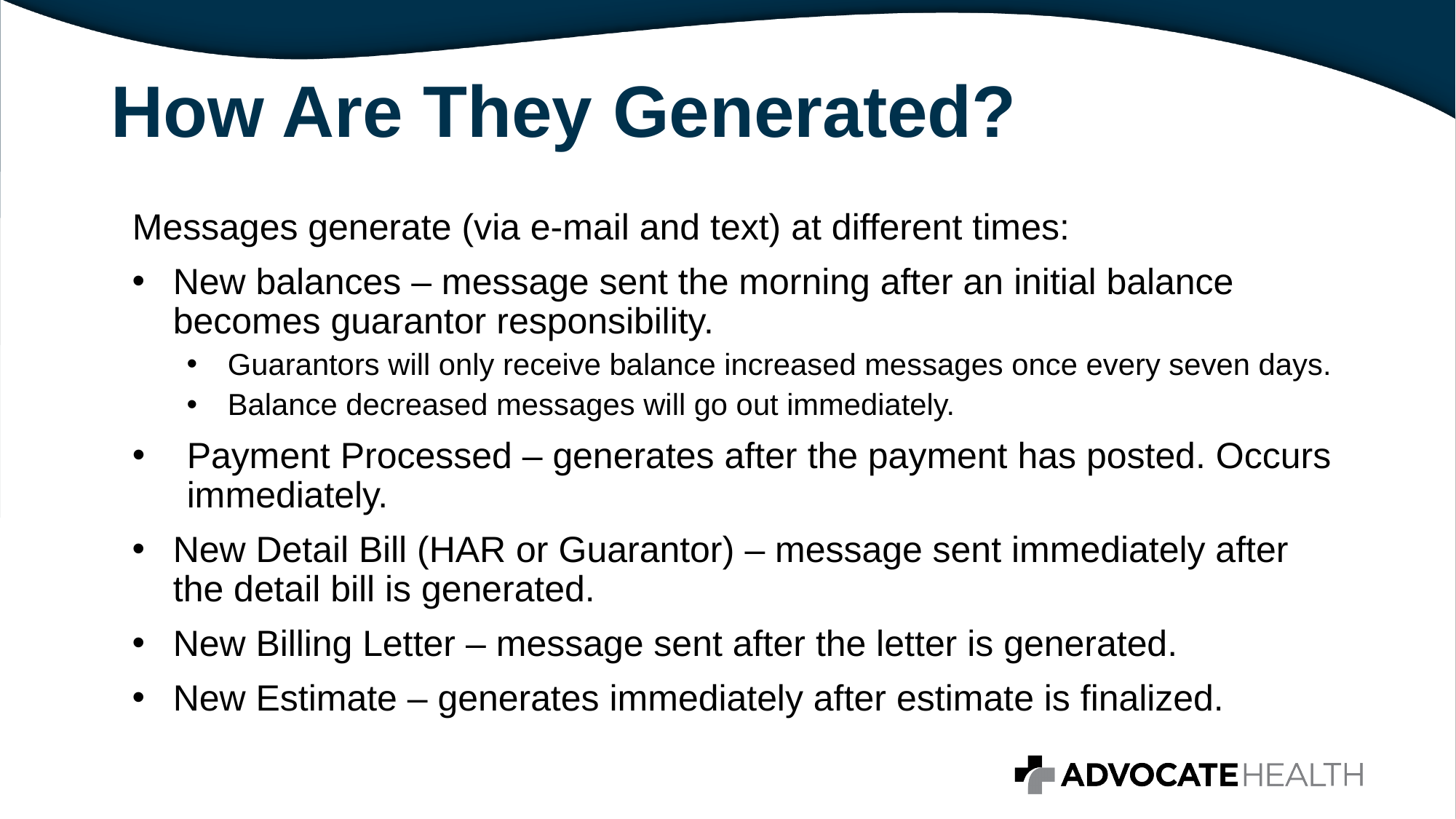

# How Are They Generated?
Messages generate (via e-mail and text) at different times:
New balances – message sent the morning after an initial balance becomes guarantor responsibility.
Guarantors will only receive balance increased messages once every seven days.
Balance decreased messages will go out immediately.
Payment Processed – generates after the payment has posted. Occurs immediately.
New Detail Bill (HAR or Guarantor) – message sent immediately after the detail bill is generated.
New Billing Letter – message sent after the letter is generated.
New Estimate – generates immediately after estimate is finalized.